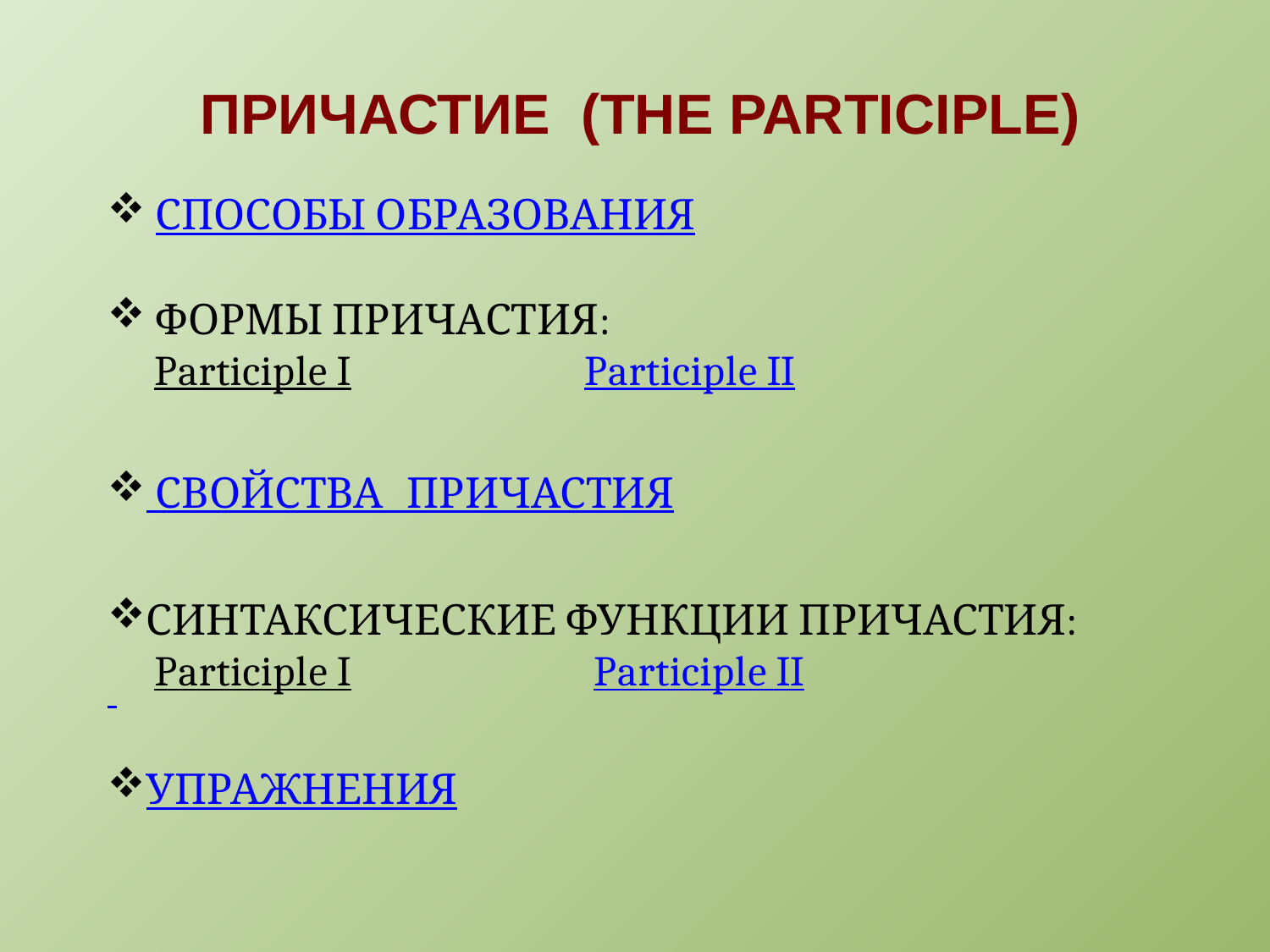

ПРИЧАСТИЕ  (THE PARTICIPLE)
 СПОСОБЫ ОБРАЗОВАНИЯ
 ФОРМЫ ПРИЧАСТИЯ:
     Participle I                         Participle II

 СВОЙСТВА  ПРИЧАСТИЯ

СИНТАКСИЧЕСКИЕ ФУНКЦИИ ПРИЧАСТИЯ:
     Participle I                          Participle II

УПРАЖНЕНИЯ